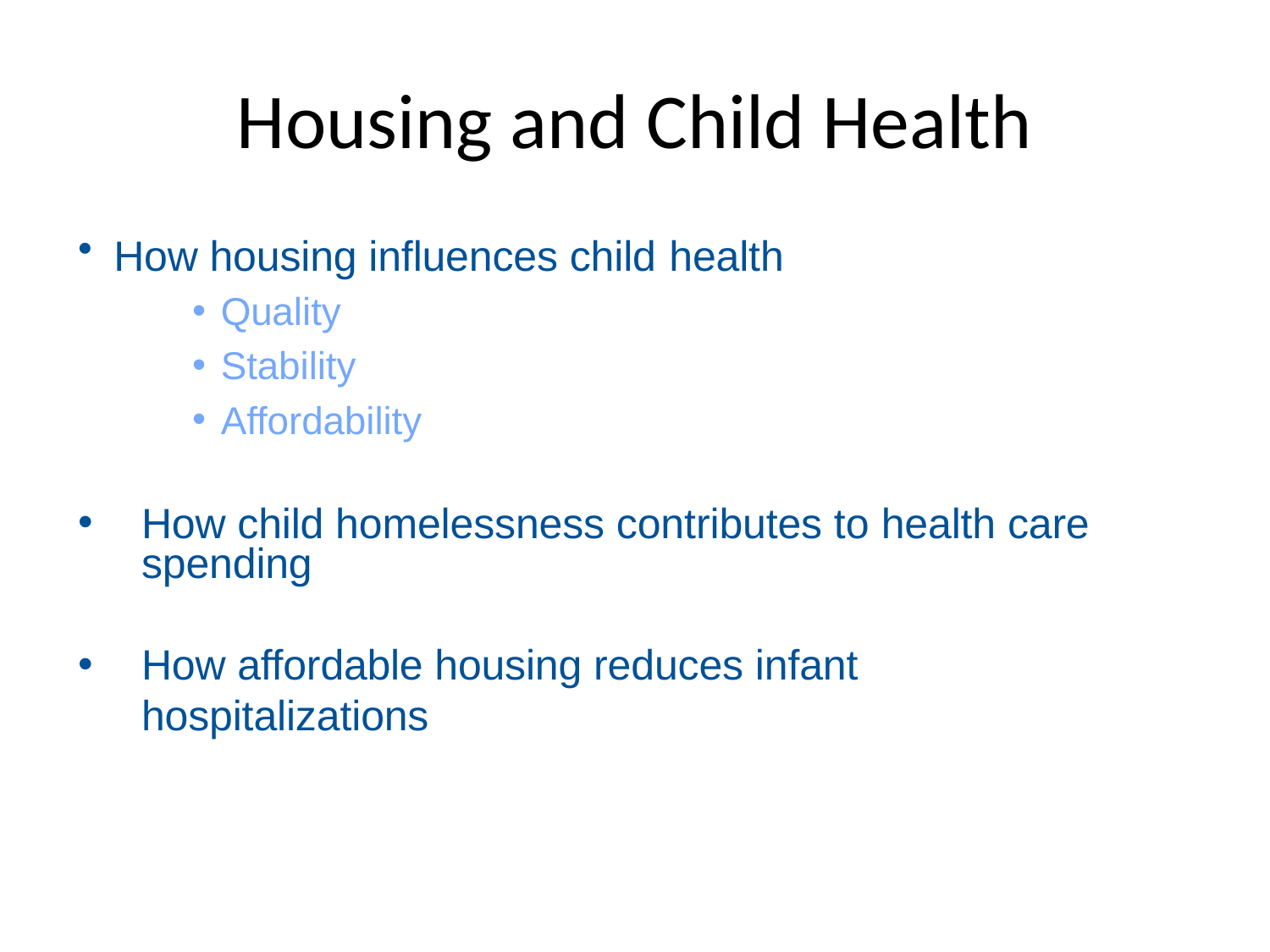

# Housing and Child Health
How housing influences child health
Quality
Stability
Affordability

How child homelessness contributes to health care  spending

How affordable housing reduces infant hospitalizations